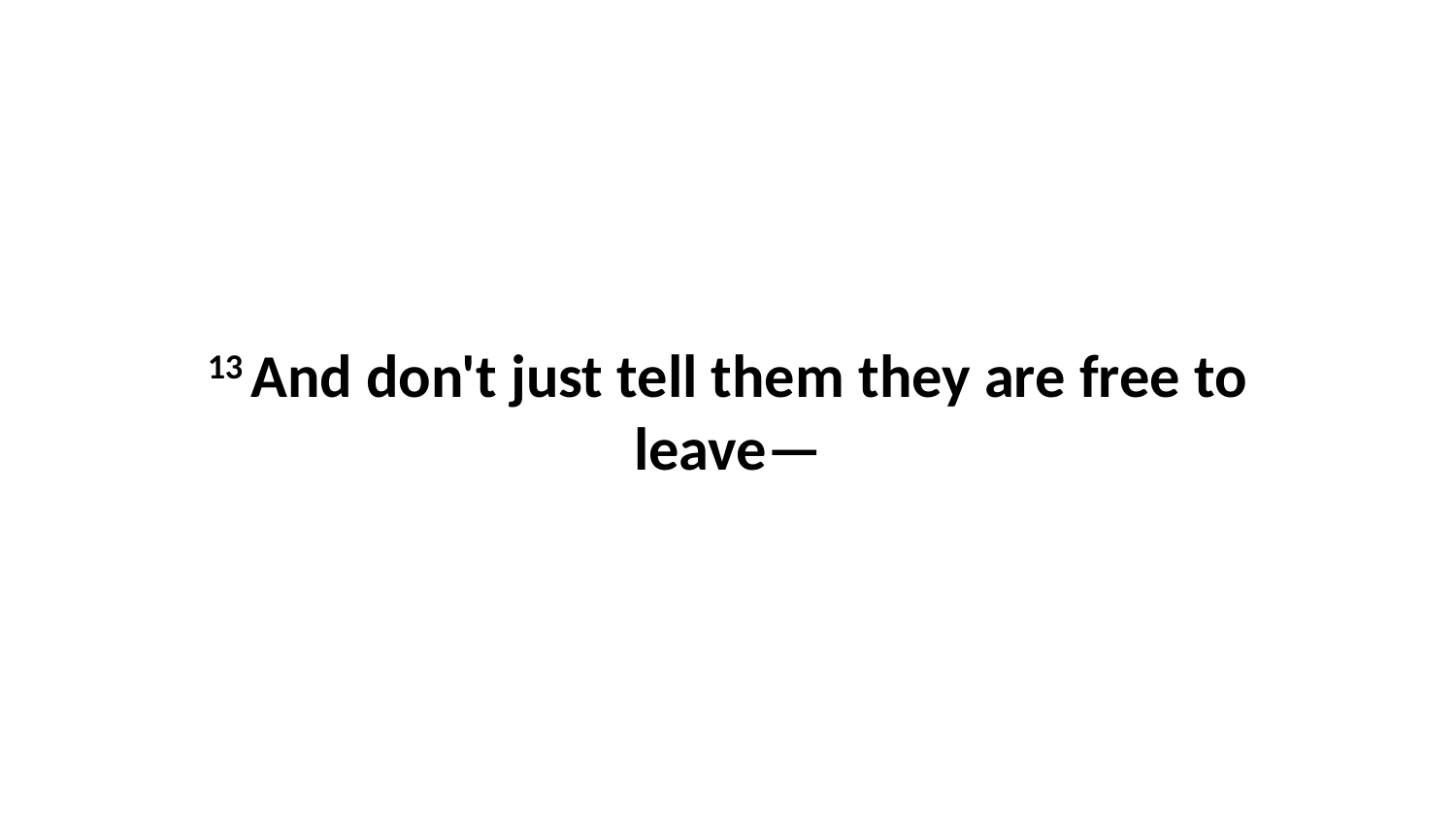

13 And don't just tell them they are free to leave—